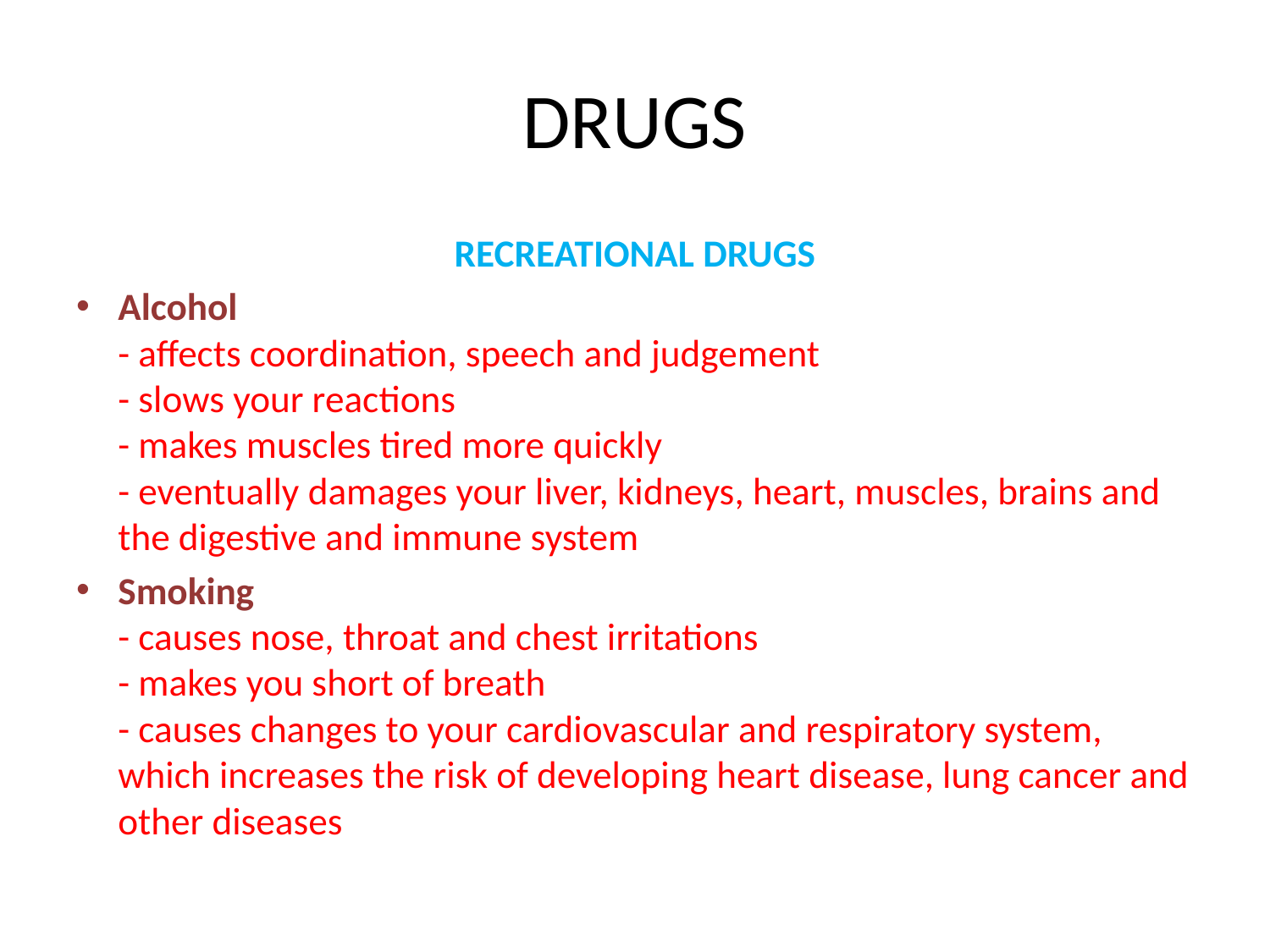

# DRUGS
RECREATIONAL DRUGS
Alcohol
- affects coordination, speech and judgement
- slows your reactions
- makes muscles tired more quickly
- eventually damages your liver, kidneys, heart, muscles, brains and the digestive and immune system
Smoking
- causes nose, throat and chest irritations
- makes you short of breath
- causes changes to your cardiovascular and respiratory system, which increases the risk of developing heart disease, lung cancer and other diseases